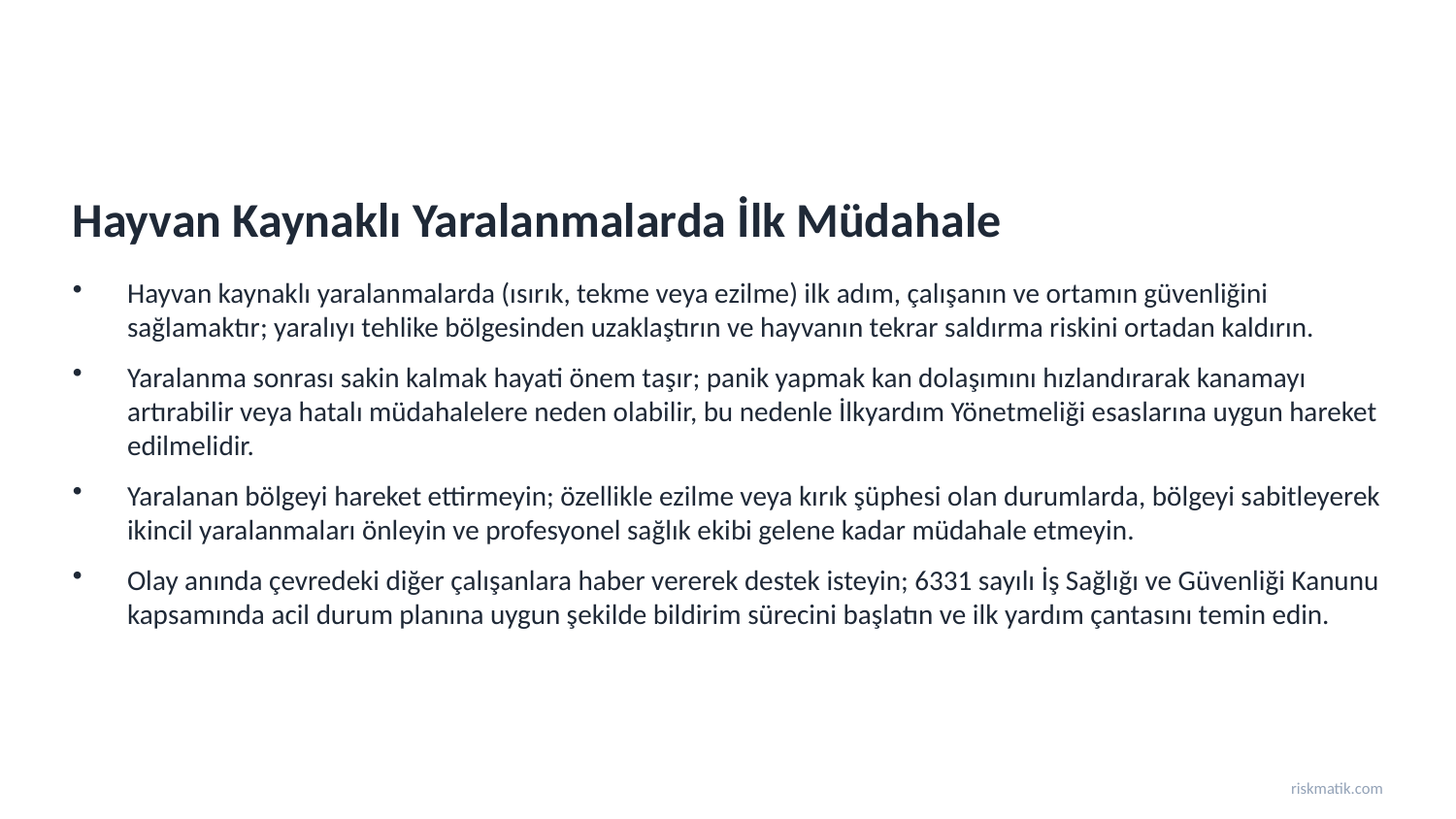

Hayvan Kaynaklı Yaralanmalarda İlk Müdahale
Hayvan kaynaklı yaralanmalarda (ısırık, tekme veya ezilme) ilk adım, çalışanın ve ortamın güvenliğini sağlamaktır; yaralıyı tehlike bölgesinden uzaklaştırın ve hayvanın tekrar saldırma riskini ortadan kaldırın.
Yaralanma sonrası sakin kalmak hayati önem taşır; panik yapmak kan dolaşımını hızlandırarak kanamayı artırabilir veya hatalı müdahalelere neden olabilir, bu nedenle İlkyardım Yönetmeliği esaslarına uygun hareket edilmelidir.
Yaralanan bölgeyi hareket ettirmeyin; özellikle ezilme veya kırık şüphesi olan durumlarda, bölgeyi sabitleyerek ikincil yaralanmaları önleyin ve profesyonel sağlık ekibi gelene kadar müdahale etmeyin.
Olay anında çevredeki diğer çalışanlara haber vererek destek isteyin; 6331 sayılı İş Sağlığı ve Güvenliği Kanunu kapsamında acil durum planına uygun şekilde bildirim sürecini başlatın ve ilk yardım çantasını temin edin.
riskmatik.com